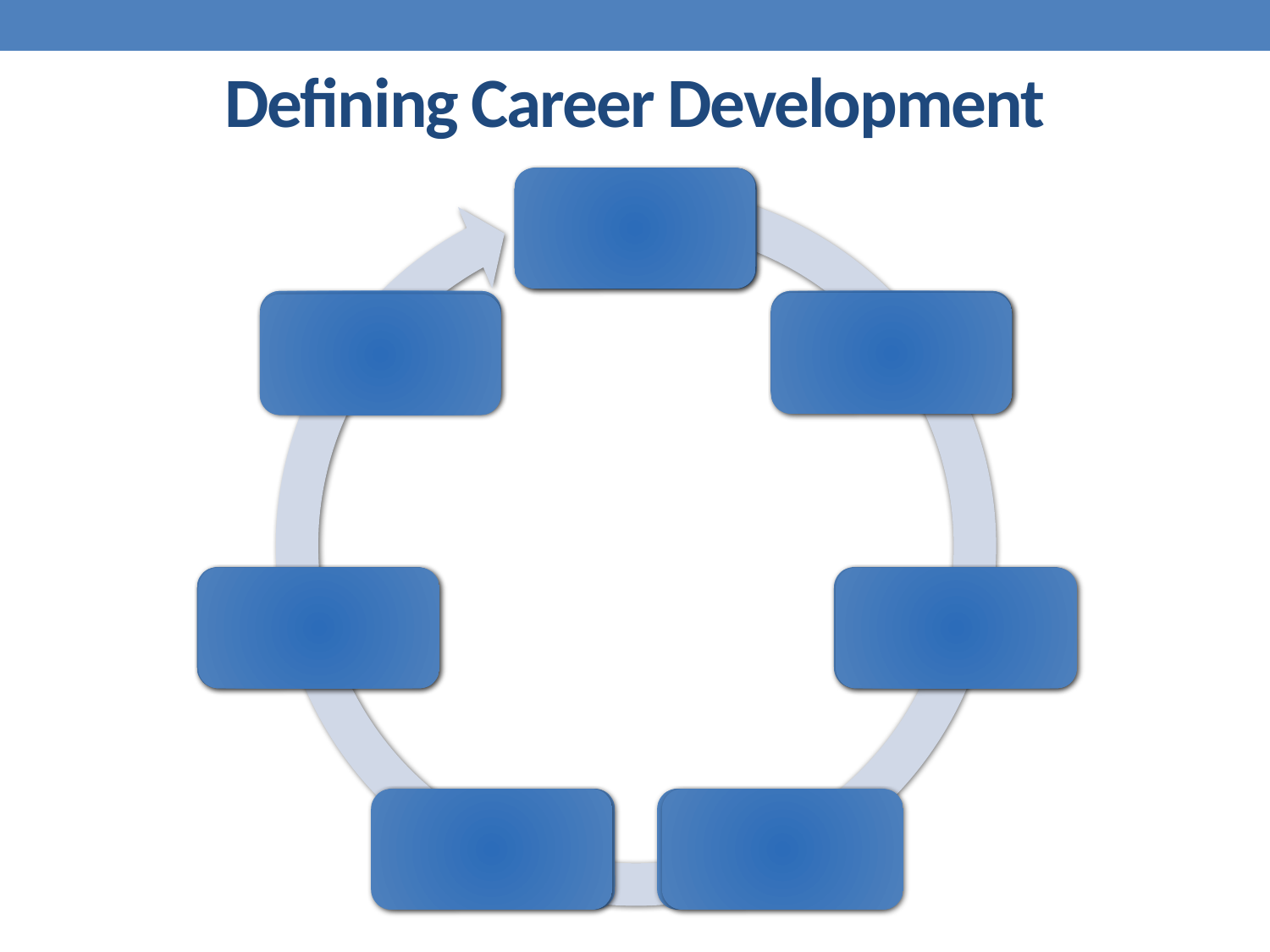

# Defining Career Development
Longterm Career Goal
Job Opportunity
Defining Specific Short Term Goals
Skills Development
Establish Responsabilities
Reflection / Evaluation
Personal Goals / Family